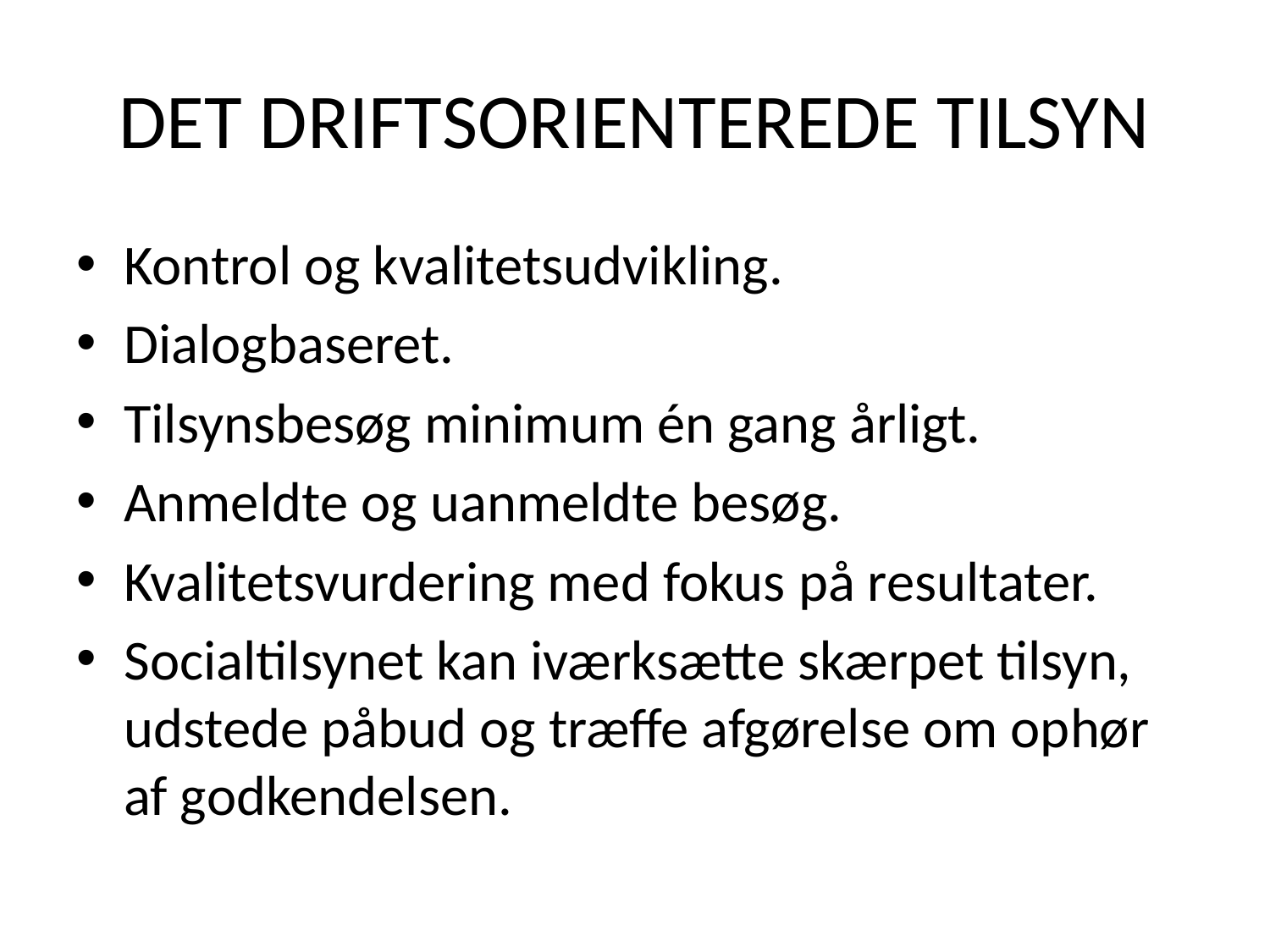

# DET DRIFTSORIENTEREDE TILSYN
Kontrol og kvalitetsudvikling.
Dialogbaseret.
Tilsynsbesøg minimum én gang årligt.
Anmeldte og uanmeldte besøg.
Kvalitetsvurdering med fokus på resultater.
Socialtilsynet kan iværksætte skærpet tilsyn, udstede påbud og træffe afgørelse om ophør af godkendelsen.